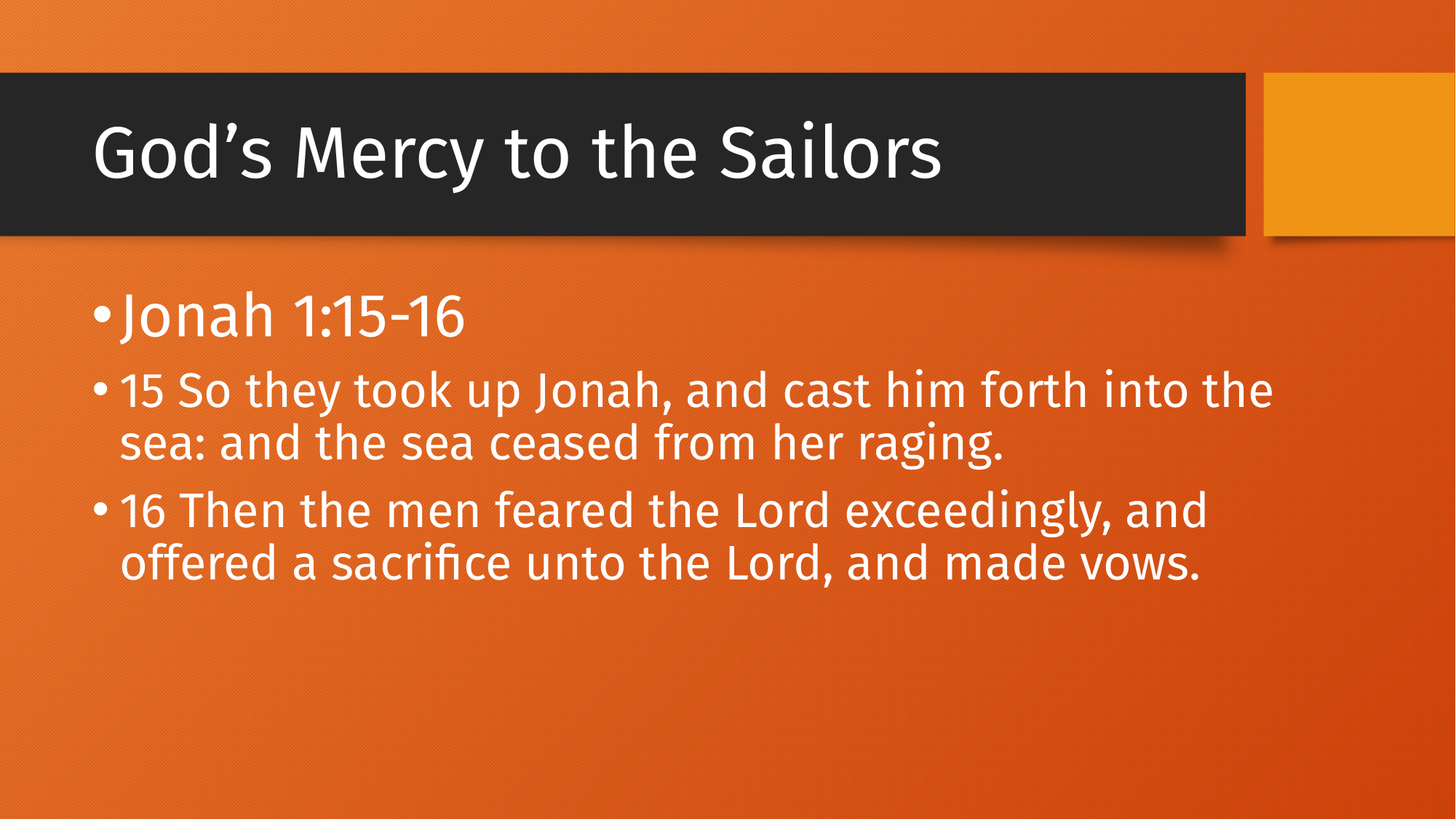

# God’s Mercy to the Sailors
Jonah 1:15-16
15 So they took up Jonah, and cast him forth into the sea: and the sea ceased from her raging.
16 Then the men feared the Lord exceedingly, and offered a sacrifice unto the Lord, and made vows.